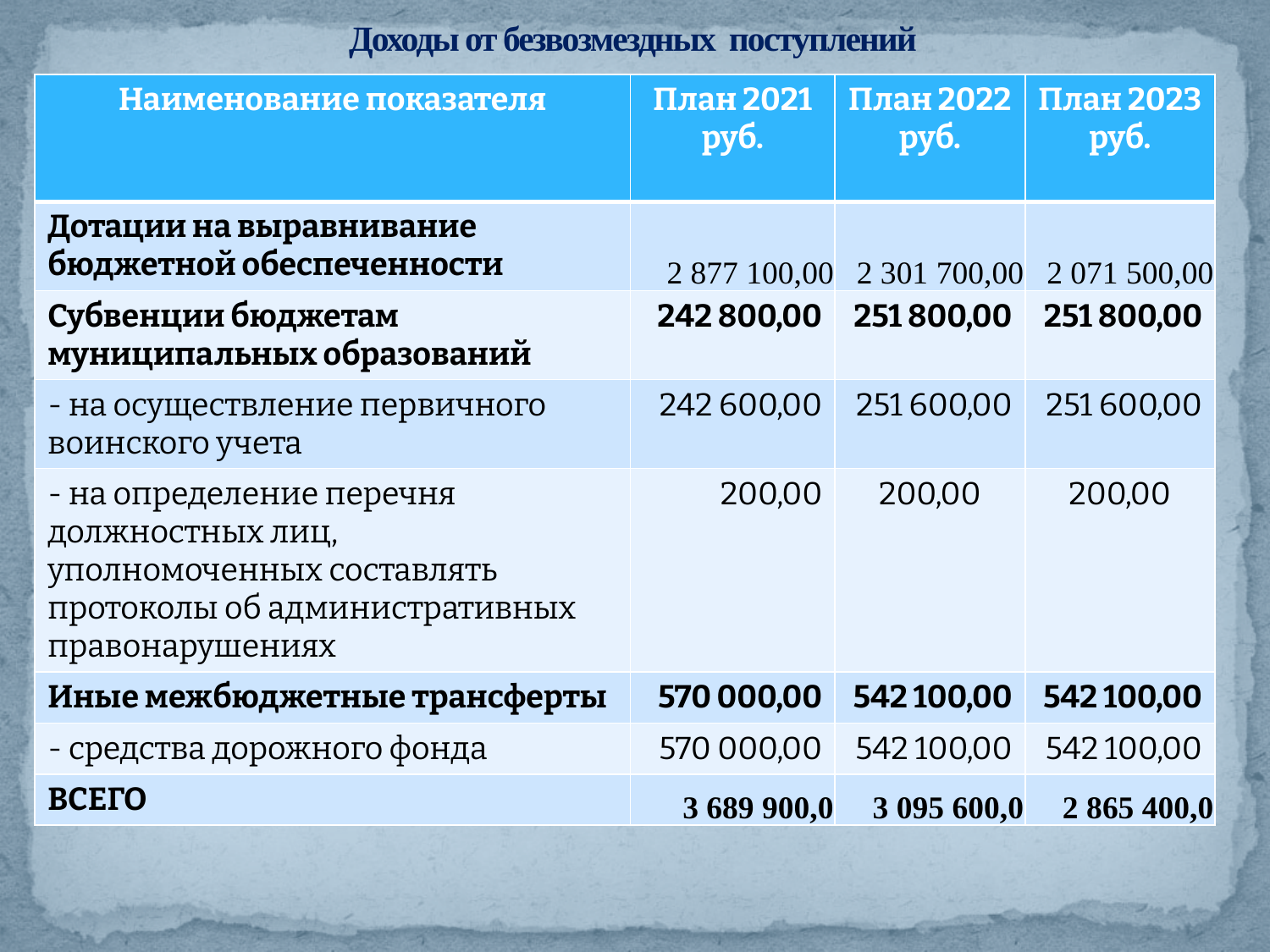

# Доходы от безвозмездных  поступлений
| Наименование показателя | План 2021 руб. | План 2022 руб. | План 2023 руб. |
| --- | --- | --- | --- |
| Дотации на выравнивание бюджетной обеспеченности | 2 877 100,00 | 2 301 700,00 | 2 071 500,00 |
| Субвенции бюджетам муниципальных образований | 242 800,00 | 251 800,00 | 251 800,00 |
| - на осуществление первичного воинского учета | 242 600,00 | 251 600,00 | 251 600,00 |
| - на определение перечня должностных лиц, уполномоченных составлять протоколы об административных правонарушениях | 200,00 | 200,00 | 200,00 |
| Иные межбюджетные трансферты | 570 000,00 | 542 100,00 | 542 100,00 |
| - средства дорожного фонда | 570 000,00 | 542 100,00 | 542 100,00 |
| ВСЕГО | 3 689 900,0 | 3 095 600,0 | 2 865 400,0 |